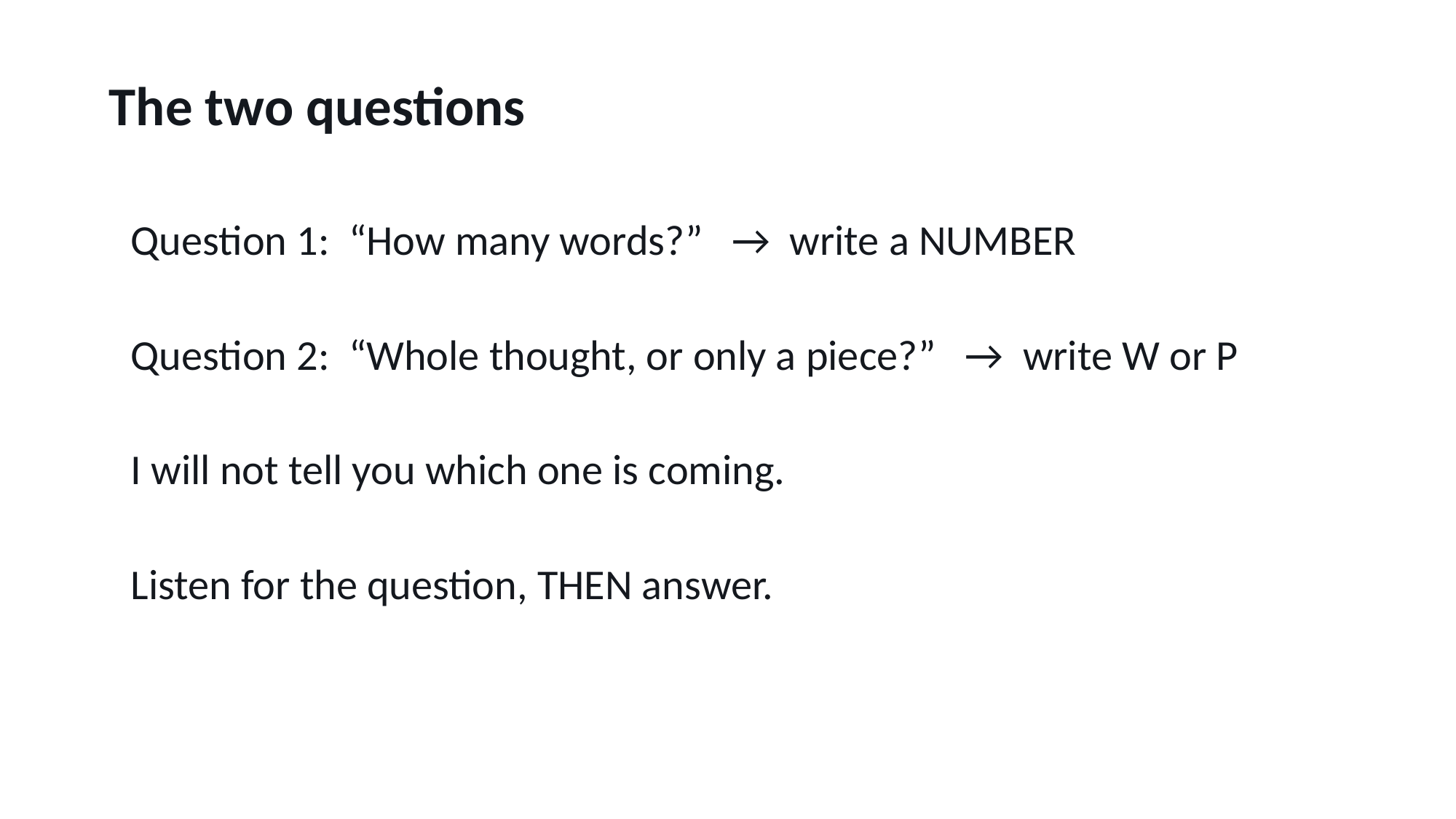

The two questions
Question 1:  “How many words?”   →  write a NUMBER
Question 2:  “Whole thought, or only a piece?”   →  write W or P
I will not tell you which one is coming.
Listen for the question, THEN answer.